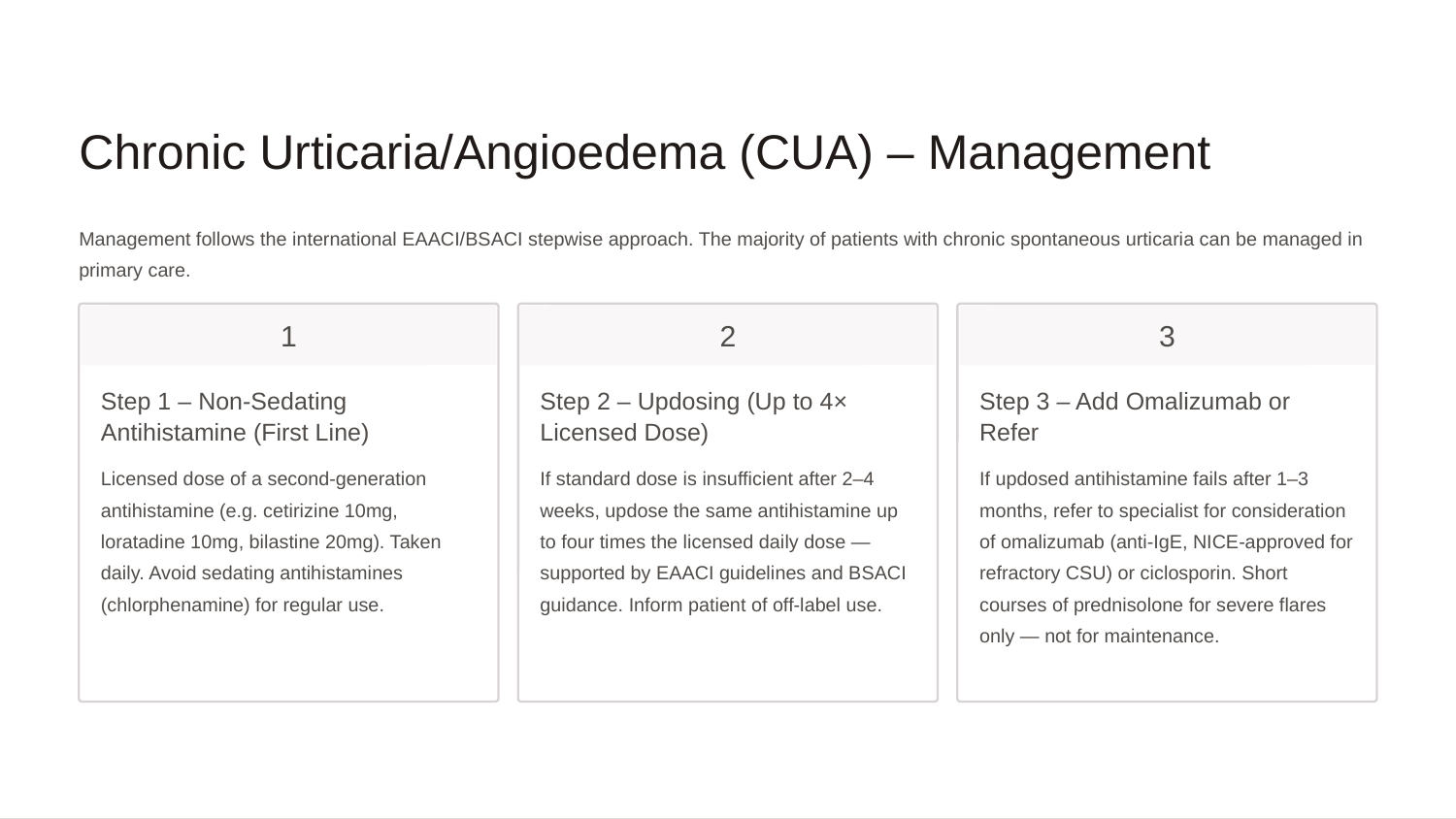

Chronic Urticaria/Angioedema (CUA) – Management
Management follows the international EAACI/BSACI stepwise approach. The majority of patients with chronic spontaneous urticaria can be managed in primary care.

1
2
3
Step 1 – Non-Sedating Antihistamine (First Line)
Step 2 – Updosing (Up to 4× Licensed Dose)
Step 3 – Add Omalizumab or Refer
Licensed dose of a second-generation antihistamine (e.g. cetirizine 10mg, loratadine 10mg, bilastine 20mg). Taken daily. Avoid sedating antihistamines (chlorphenamine) for regular use.
If standard dose is insufficient after 2–4 weeks, updose the same antihistamine up to four times the licensed daily dose — supported by EAACI guidelines and BSACI guidance. Inform patient of off-label use.
If updosed antihistamine fails after 1–3 months, refer to specialist for consideration of omalizumab (anti-IgE, NICE-approved for refractory CSU) or ciclosporin. Short courses of prednisolone for severe flares only — not for maintenance.